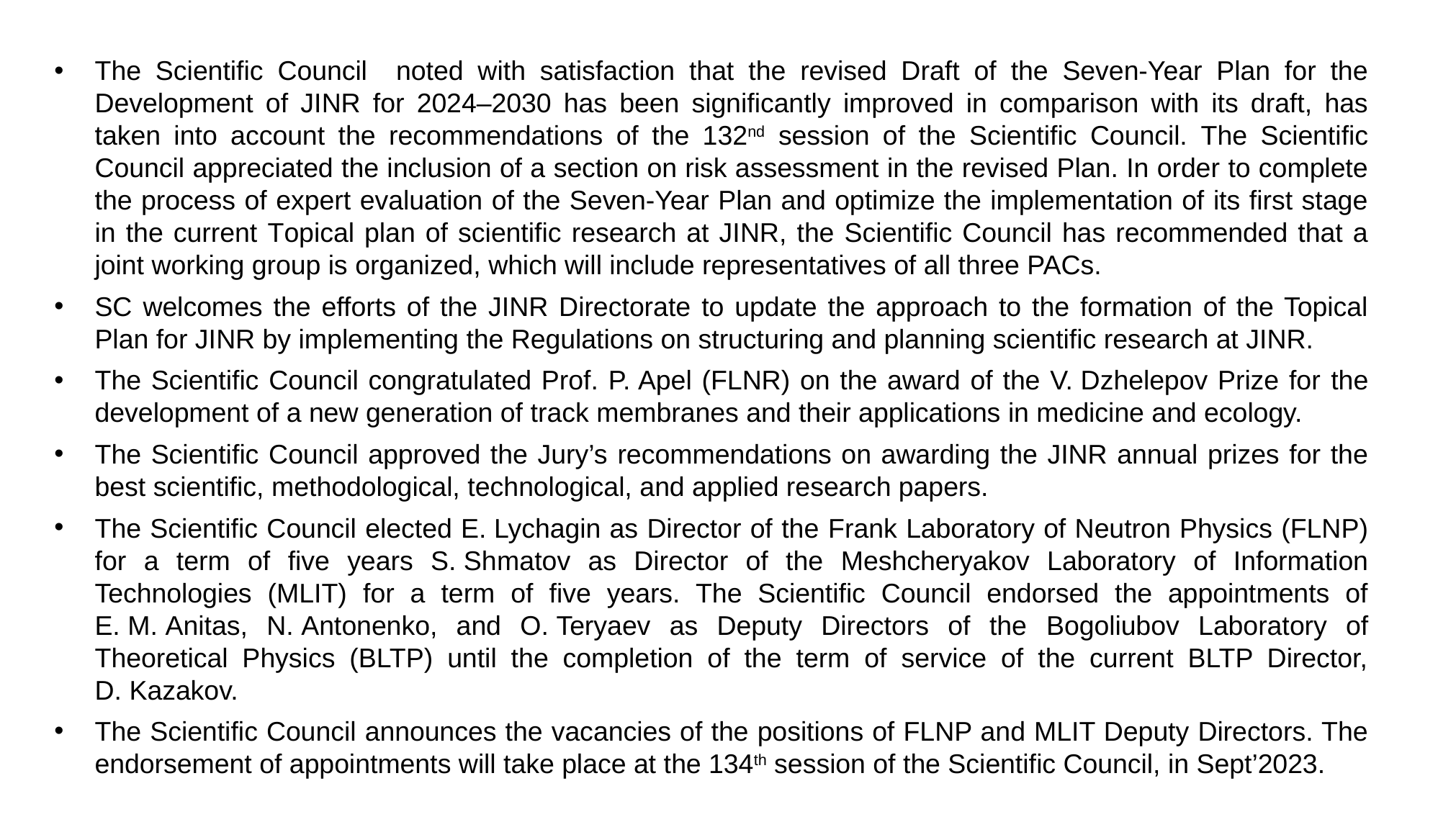

The Scientific Council  noted with satisfaction that the revised Draft of the Seven-Year Plan for the Development of JINR for 2024–2030 has been significantly improved in comparison with its draft, has taken into account the recommendations of the 132nd session of the Scientific Council. The Scientific Council appreciated the inclusion of a section on risk assessment in the revised Plan. In order to complete the process of expert evaluation of the Seven-Year Plan and optimize the implementation of its first stage in the current Topical plan of scientific research at JINR, the Scientific Council has recommended that a joint working group is organized, which will include representatives of all three PACs.
SC welcomes the efforts of the JINR Directorate to update the approach to the formation of the Topical Plan for JINR by implementing the Regulations on structuring and planning scientific research at JINR.
The Scientific Council congratulated Prof. P. Apel (FLNR) on the award of the V. Dzhelepov Prize for the development of а new generation of track membranes and their applications in medicine and ecology.
The Scientific Council approved the Jury’s recommendations on awarding the JINR annual prizes for the best scientific, methodological, technological, and applied research papers.
The Scientific Council elected E. Lychagin as Director of the Frank Laboratory of Neutron Physics (FLNP) for a term of five years S. Shmatov as Director of the Meshcheryakov Laboratory of Information Technologies (MLIT) for a term of five years. The Scientific Council endorsed the appointments of E. M. Anitas, N. Antonenko, and O. Teryaev as Deputy Directors of the Bogoliubov Laboratory of Theoretical Physics (BLTP) until the completion of the term of service of the current BLTP Director, D. Kazakov.
The Scientific Council announces the vacancies of the positions of FLNP and MLIT Deputy Directors. The endorsement of appointments will take place at the 134th session of the Scientific Council, in Sept’2023.